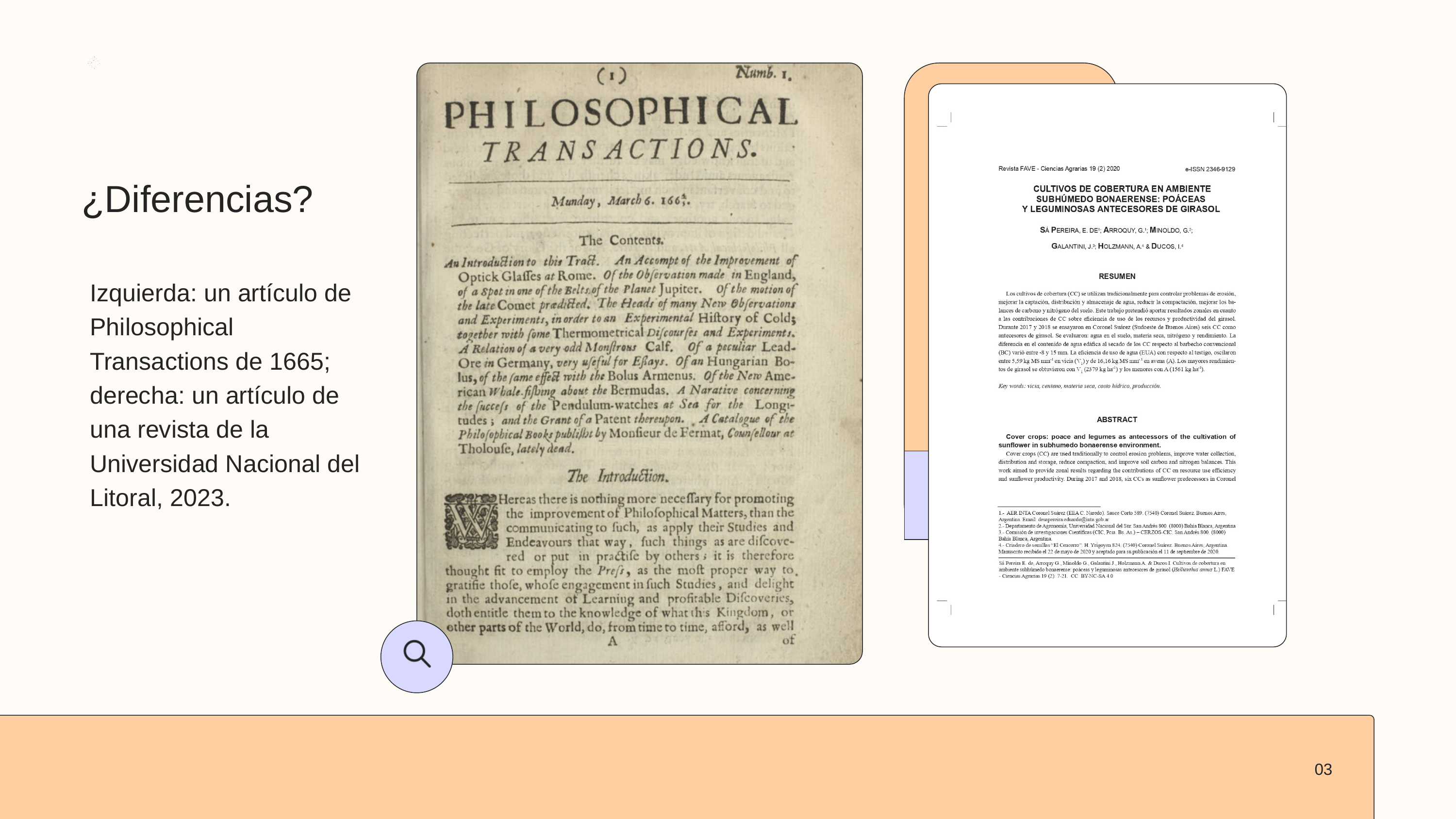

¿Diferencias?

Izquierda: un artículo de Philosophical Transactions de 1665; derecha: un artículo de una revista de la Universidad Nacional del Litoral, 2023.

03